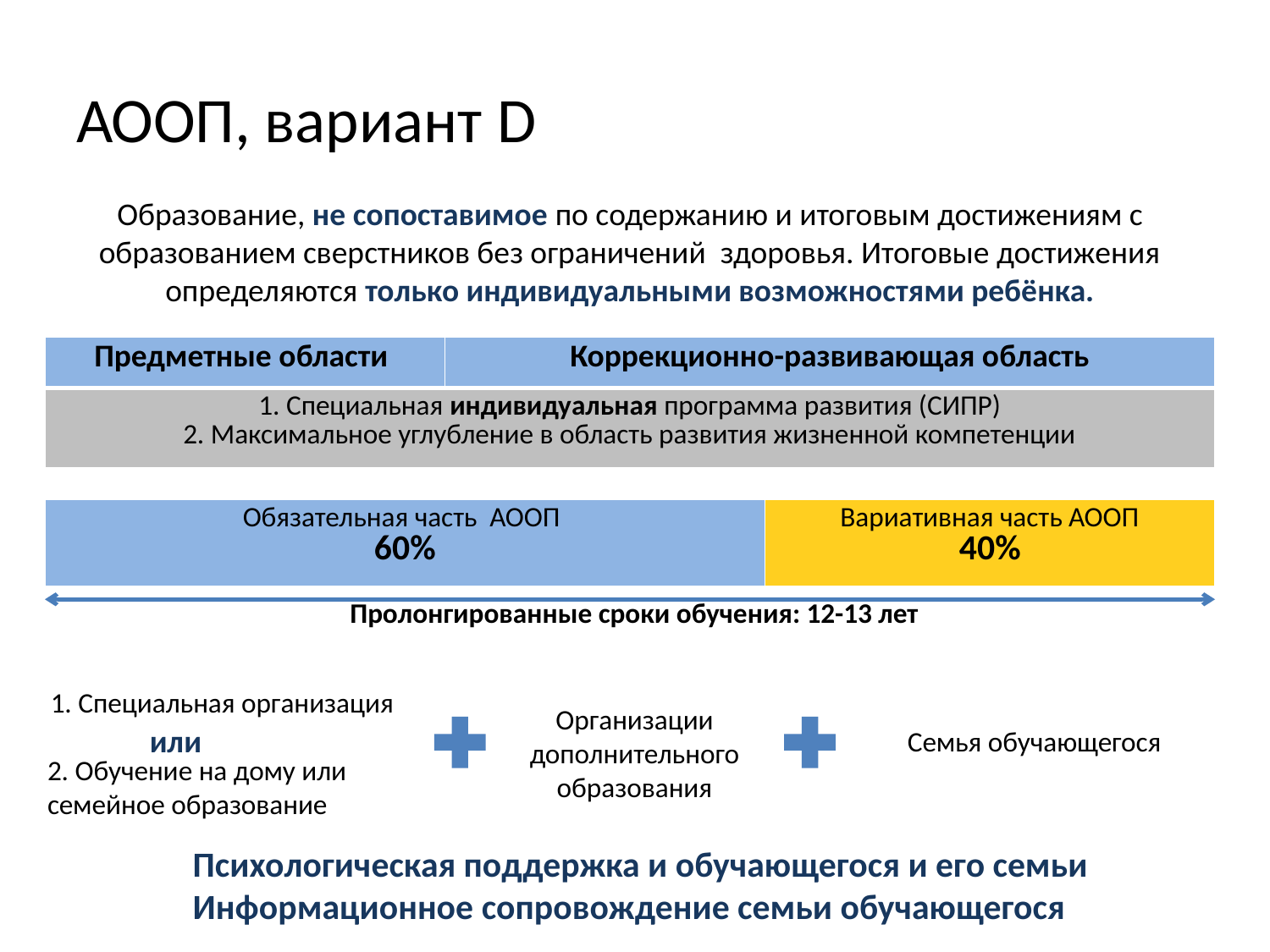

# АООП, вариант D
Образование, не сопоставимое по содержанию и итоговым достижениям с образованием сверстников без ограничений  здоровья. Итоговые достижения определяются только индивидуальными возможностями ребёнка.
| Предметные области | Коррекционно-развивающая область |
| --- | --- |
| 1. Специальная индивидуальная программа развития (СИПР) 2. Максимальное углубление в область развития жизненной компетенции |  |
| Обязательная часть АООП 60% | Вариативная часть АООП 40% |
| --- | --- |
Пролонгированные сроки обучения: 12-13 лет
1. Специальная организация
Организации дополнительного образования

или
Семья обучающегося
2. Обучение на дому или семейное образование
Психологическая поддержка и обучающегося и его семьи
Информационное сопровождение семьи обучающегося